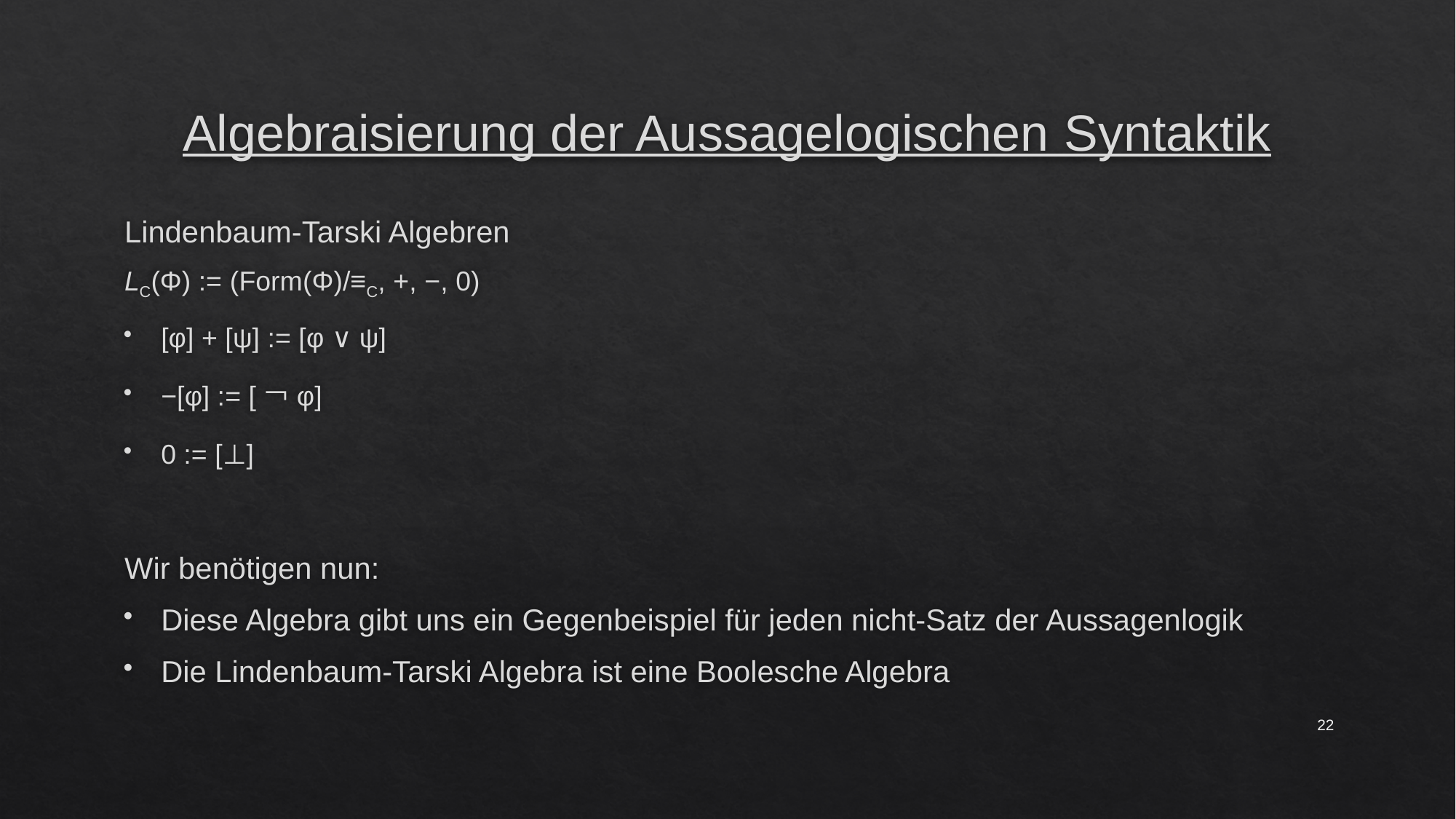

# Algebraisierung der Aussagelogischen Syntaktik
Lindenbaum-Tarski Algebren
LC(Φ) := (Form(Φ)/≡C, +, −, 0)
[φ] + [ψ] := [φ ∨ ψ]
−[φ] := [￢φ]
0 := [⊥]

Wir benötigen nun:
Diese Algebra gibt uns ein Gegenbeispiel für jeden nicht-Satz der Aussagenlogik
Die Lindenbaum-Tarski Algebra ist eine Boolesche Algebra

22